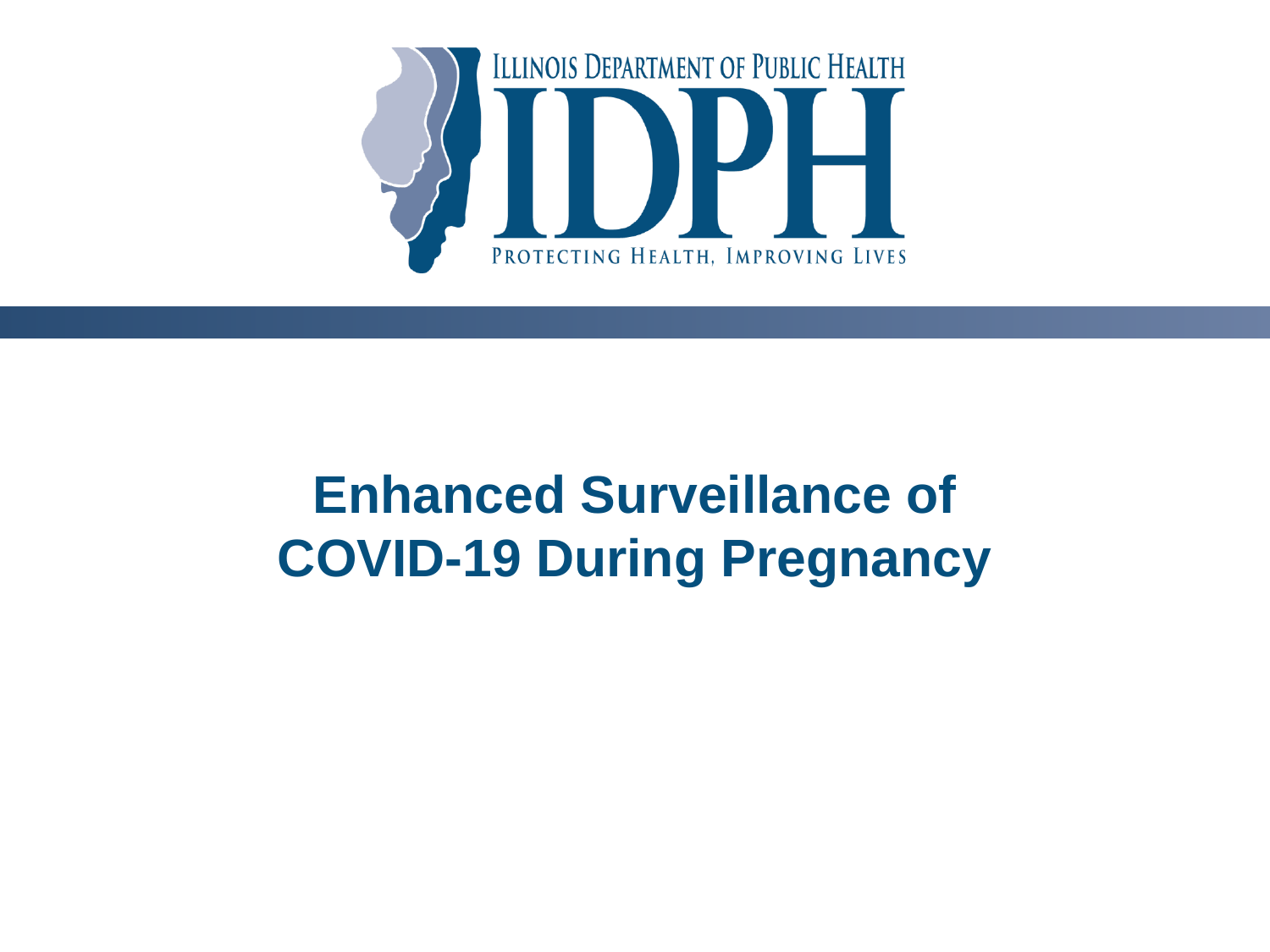

# Enhanced Surveillance of COVID-19 During Pregnancy